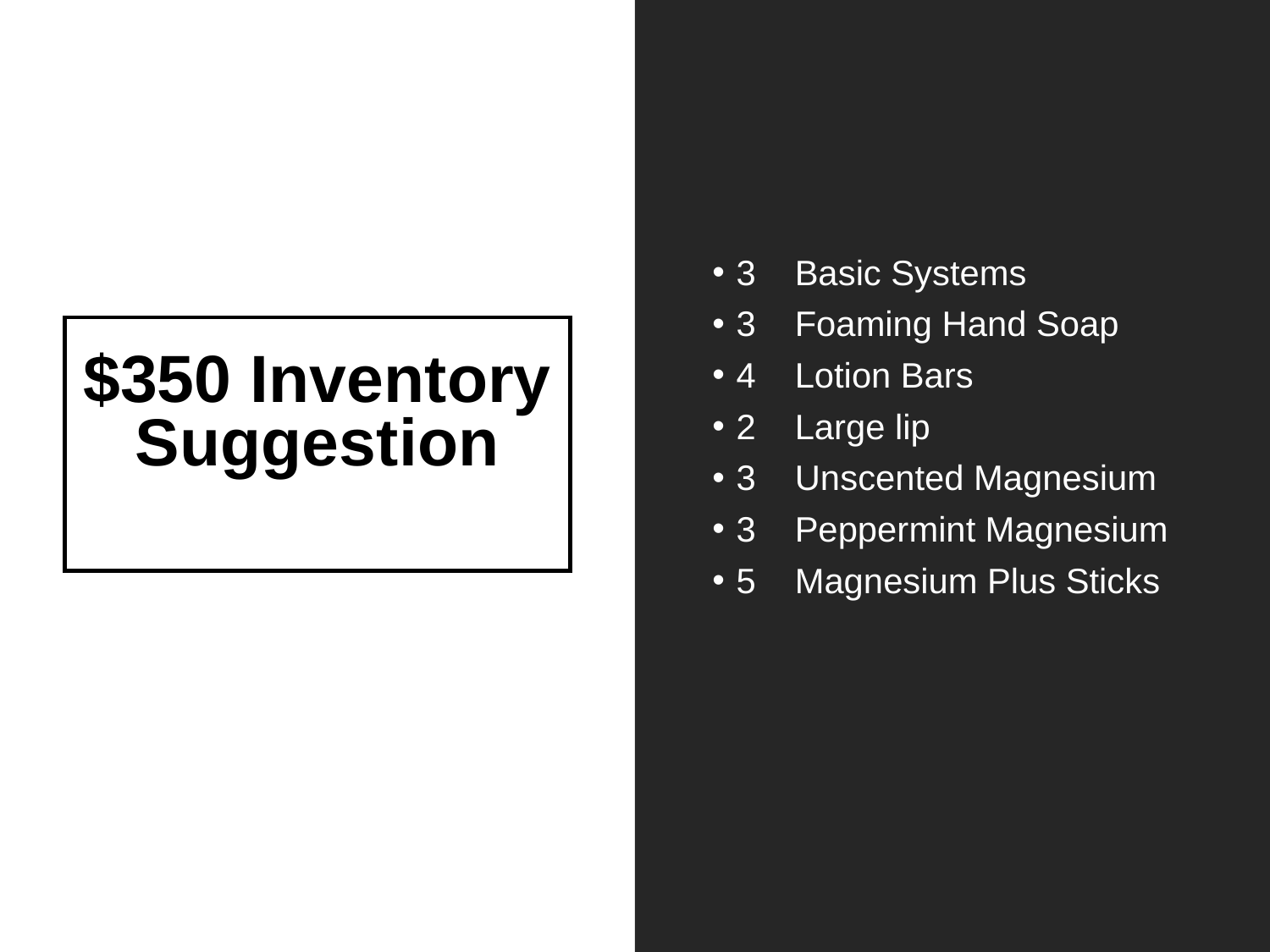

3    Basic Systems
3    Foaming Hand Soap
4    Lotion Bars
2    Large lip
3    Unscented Magnesium
3    Peppermint Magnesium
5    Magnesium Plus Sticks

# $350 Inventory Suggestion